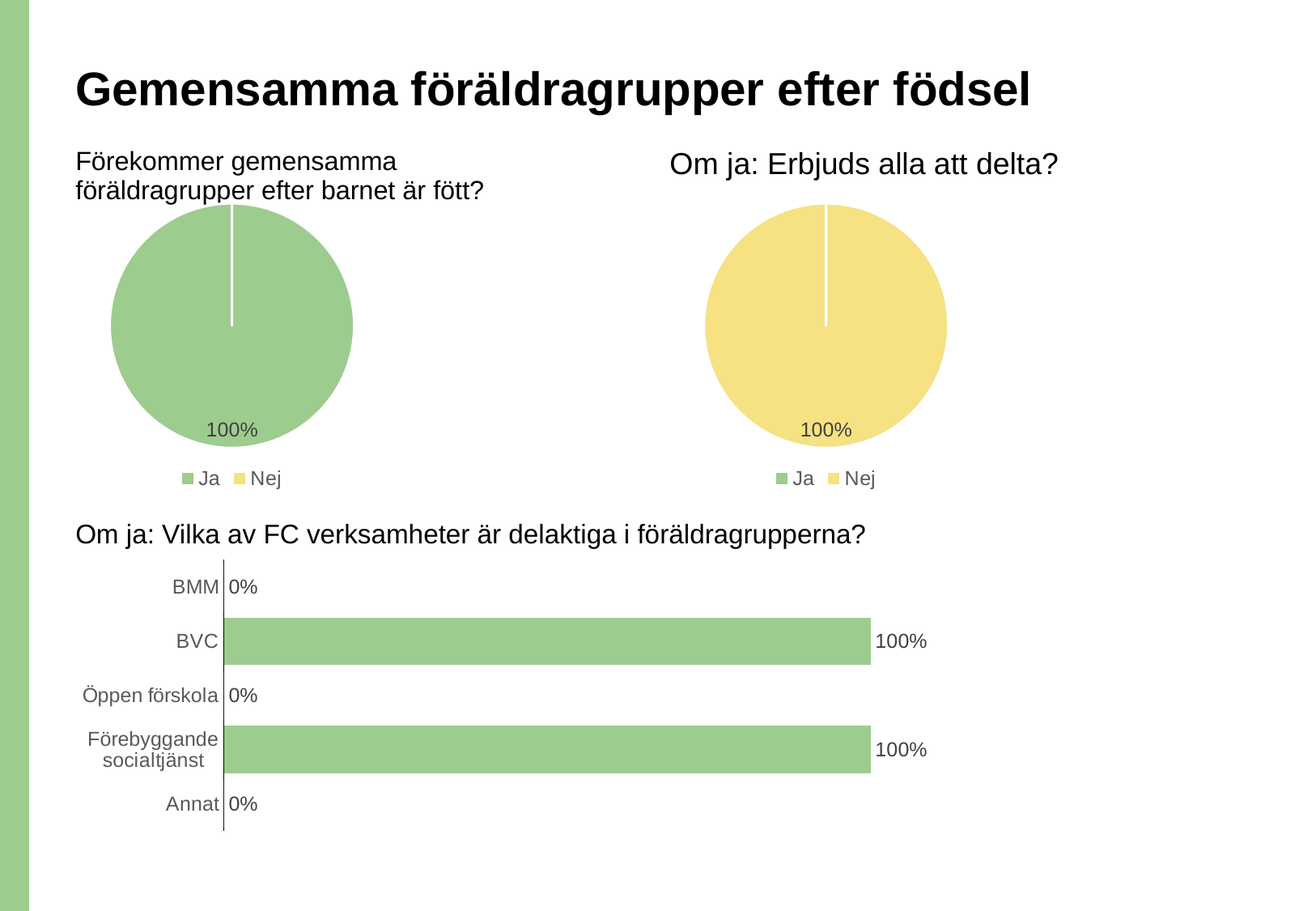

# Gemensamma föräldragrupper efter födsel
Förekommer gemensamma föräldragrupper efter barnet är fött?
Om ja: Erbjuds alla att delta?

### Chart

| Category | 17. Förekommer gemensamma föräldragrupper efter barnet är fött? |
|---|---|
| Ja | 1.0 |
| Nej | 0.0 |

### Chart

| Category | Erbjuds alla att delta? |
|---|---|
| Ja | 0.0 |
| Nej | 1.0 |
Om ja: Vilka av FC verksamheter är delaktiga i föräldragrupperna?

### Chart

| Category | [BMM] Vilka verksamheter är delaktiga i föräldragrupperna? |
|---|---|
| BMM | 0.0 |
| BVC | 1.0 |
| Öppen förskola | 0.0 |
| Förebyggande socialtjänst | 1.0 |
| Annat | 0.0 |